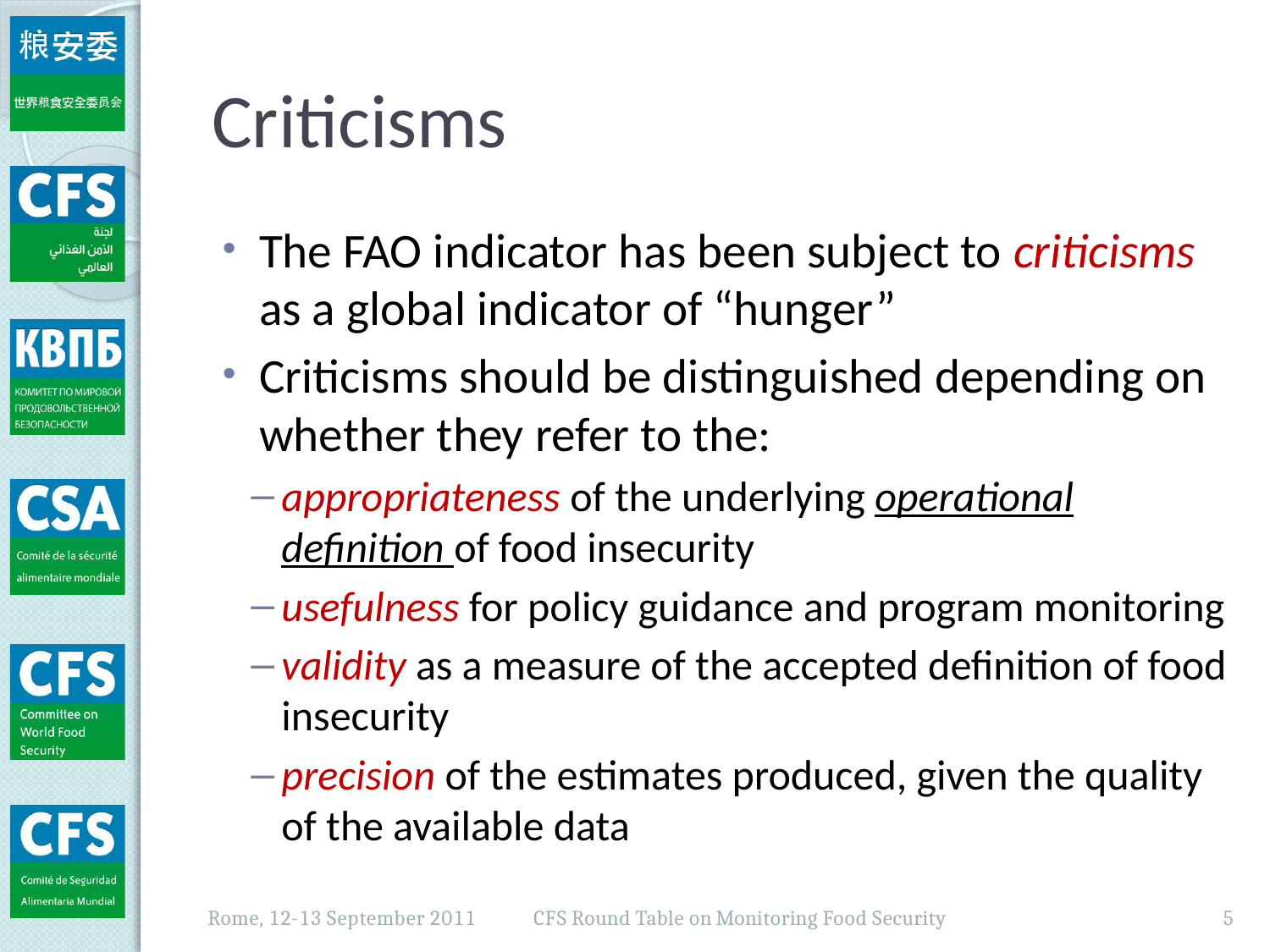

# Criticisms
The FAO indicator has been subject to criticisms as a global indicator of “hunger”
Criticisms should be distinguished depending on whether they refer to the:
appropriateness of the underlying operational definition of food insecurity
usefulness for policy guidance and program monitoring
validity as a measure of the accepted definition of food insecurity
precision of the estimates produced, given the quality of the available data
CFS Round Table on Monitoring Food Security
5
Rome, 12-13 September 2011